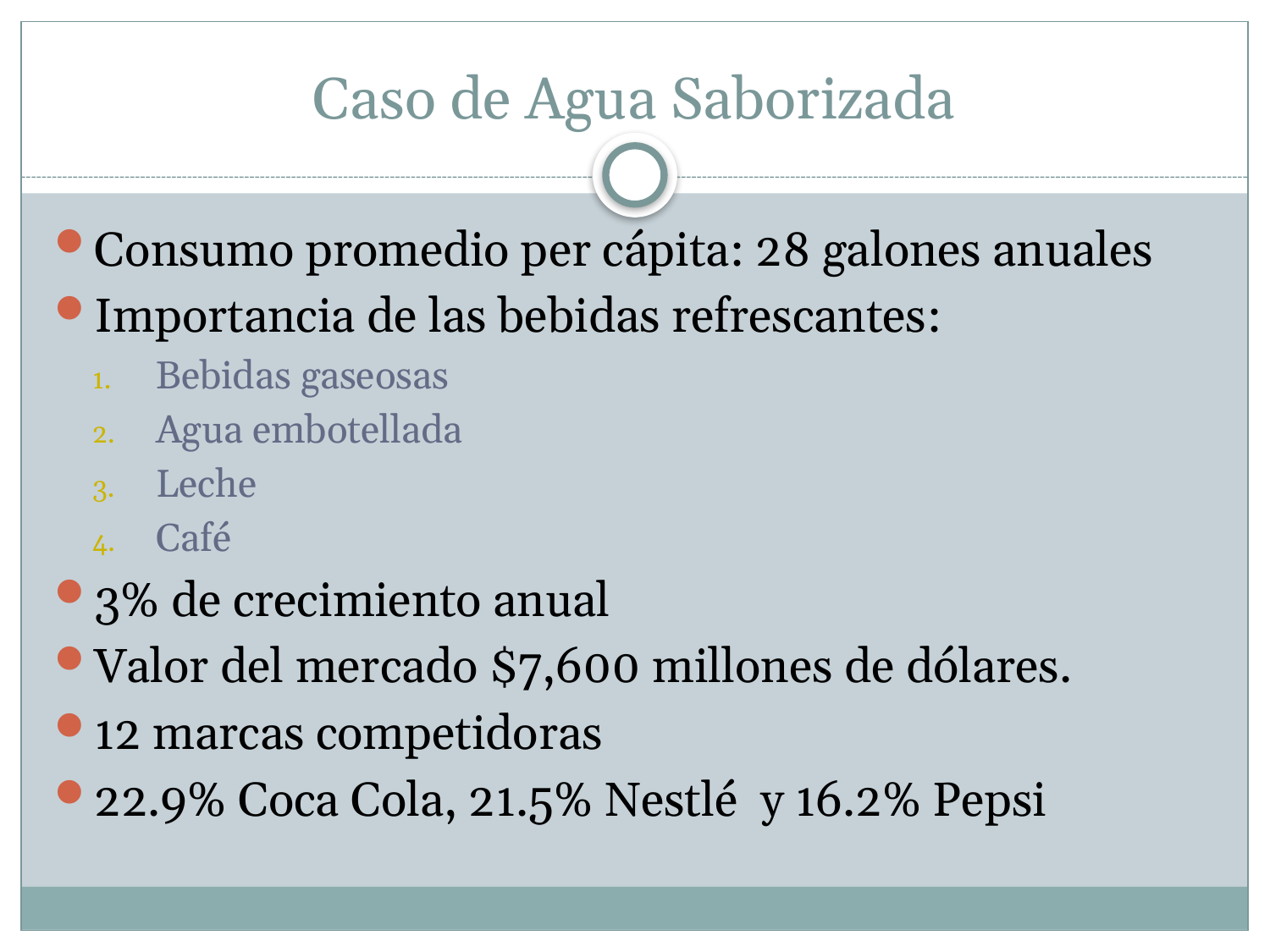

# Caso de Agua Saborizada
Consumo promedio per cápita: 28 galones anuales
Importancia de las bebidas refrescantes:
Bebidas gaseosas
Agua embotellada
Leche
Café
3% de crecimiento anual
Valor del mercado $7,600 millones de dólares.
12 marcas competidoras
22.9% Coca Cola, 21.5% Nestlé  y 16.2% Pepsi